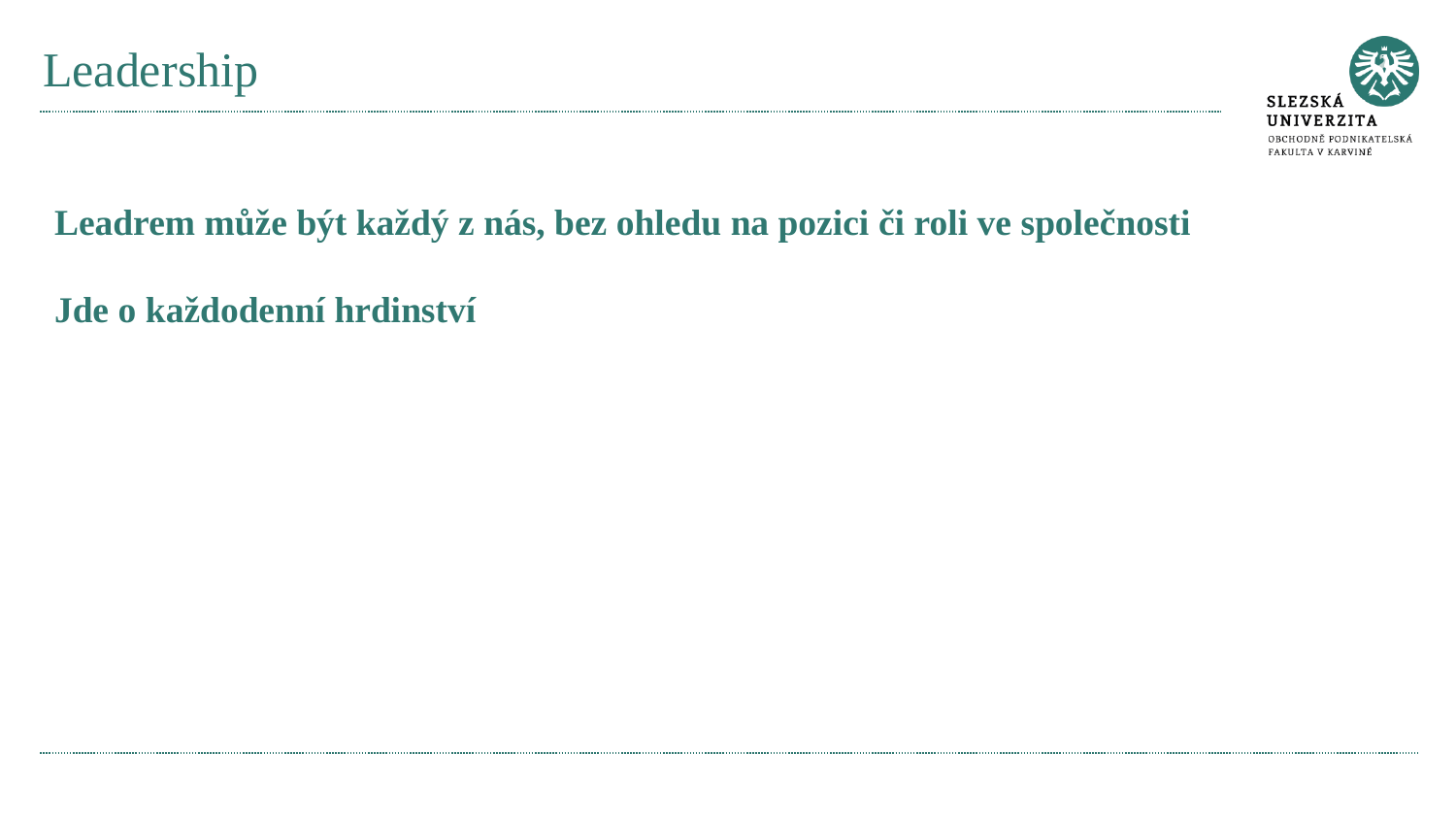

# Leadership
Leadrem může být každý z nás, bez ohledu na pozici či roli ve společnosti

Jde o každodenní hrdinství